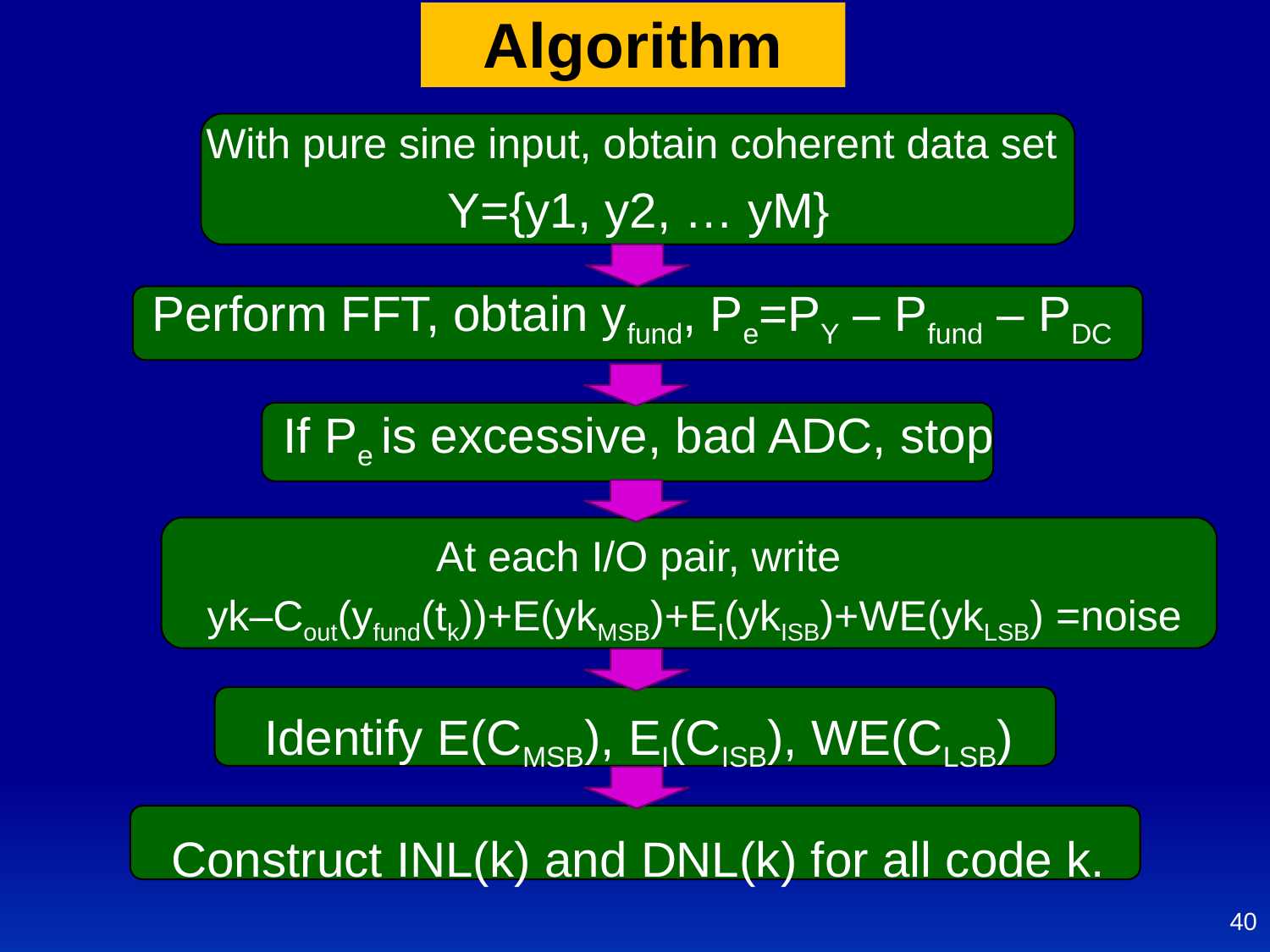

# Algorithm
With pure sine input, obtain coherent data set
Y={y1, y2, … yM}

Perform FFT, obtain yfund, Pe=PY – Pfund – PDC

If Pe is excessive, bad ADC, stop

At each I/O pair, write
yk–Cout(yfund(tk))+E(ykMSB)+EI(ykISB)+WE(ykLSB) =noise

Identify E(CMSB), EI(CISB), WE(CLSB)

Construct INL(k) and DNL(k) for all code k.

40